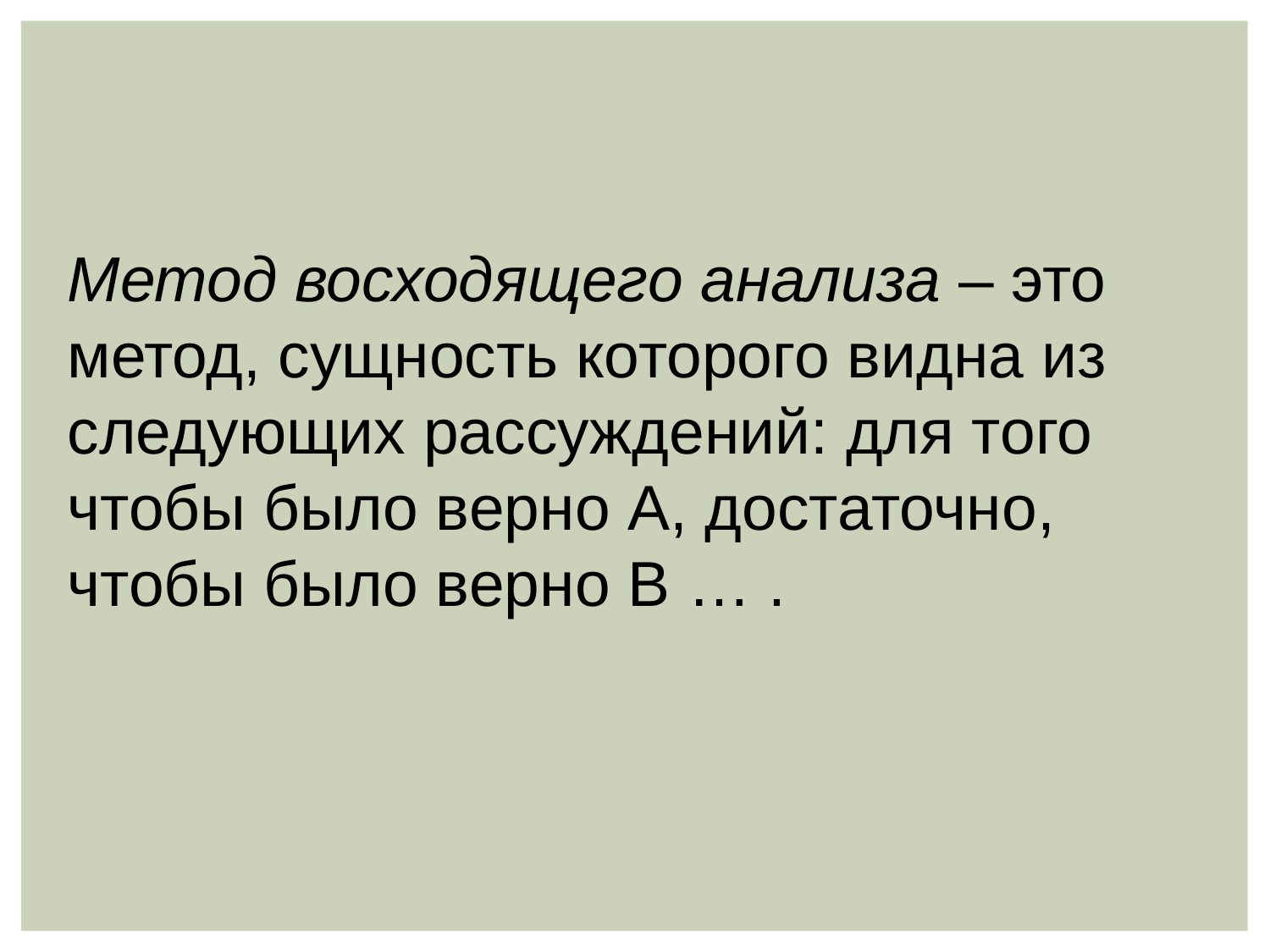

Метод восходящего анализа – это метод, сущность которого видна из следующих рассуждений: для того чтобы было верно А, достаточно, чтобы было верно В … .